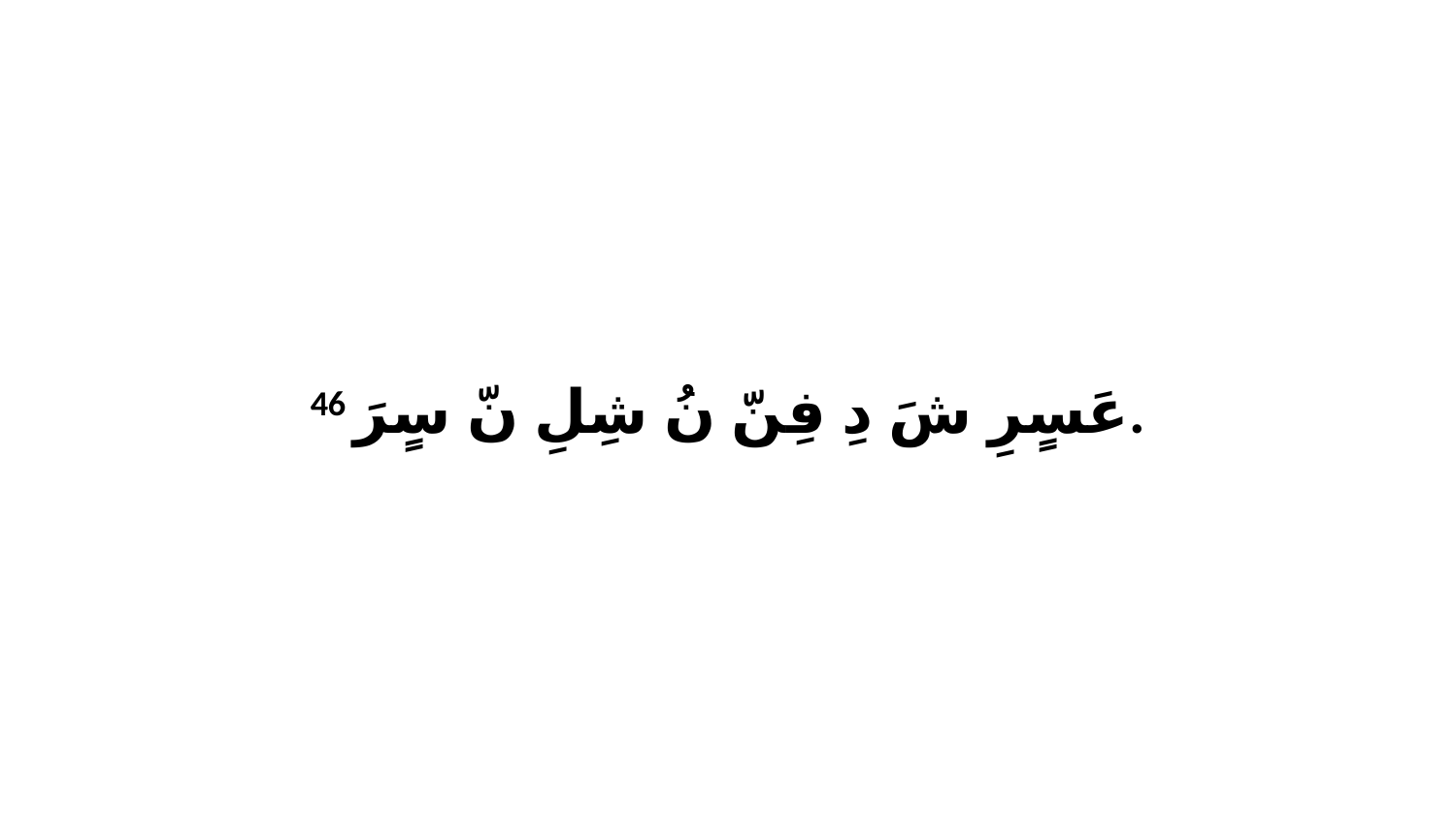

46 عَسٍرِ شَ دِ فِنّ نُ شِلِ نّ سٍرَ.